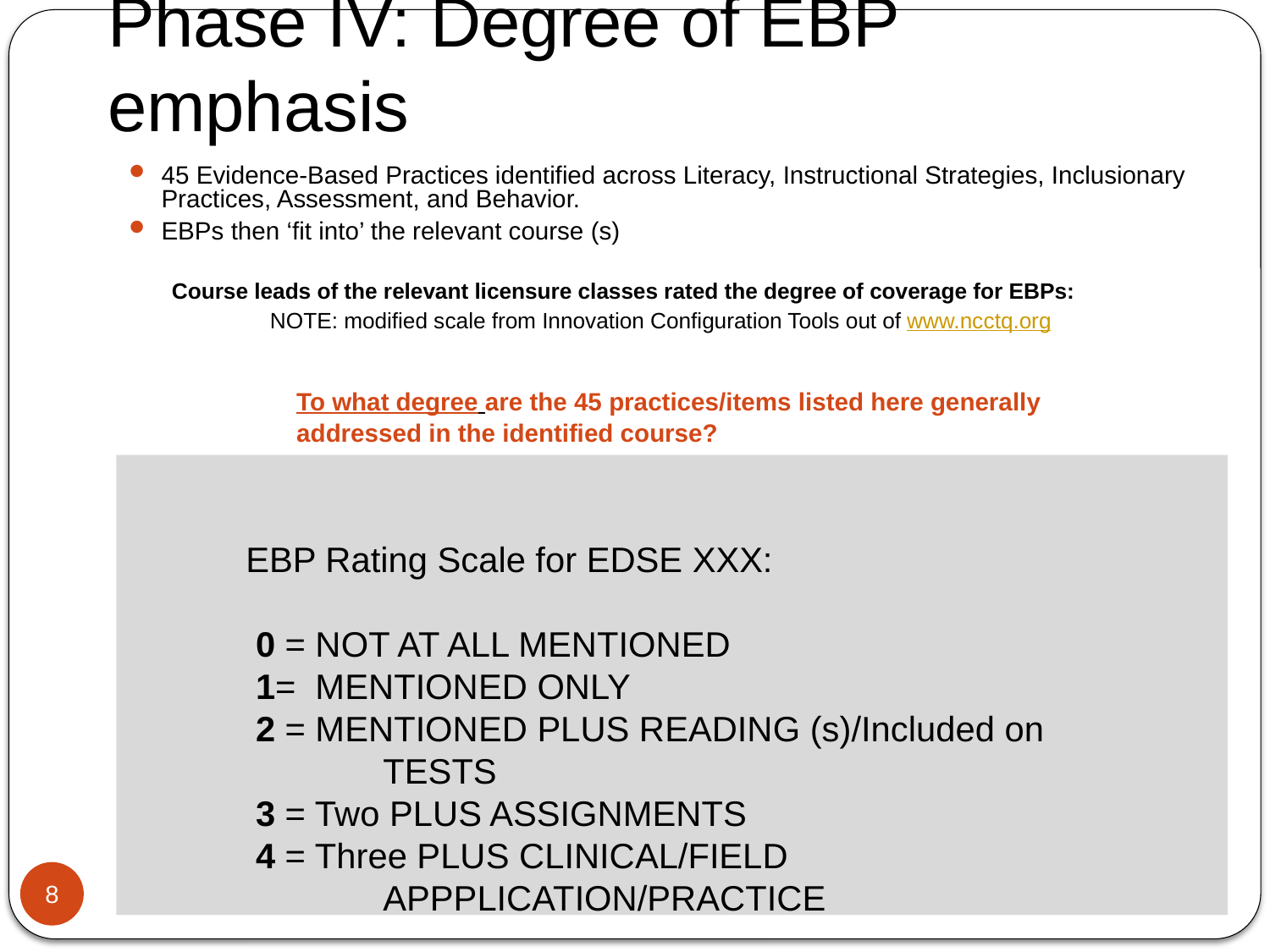

# Phase IV: Degree of EBP emphasis
45 Evidence-Based Practices identified across Literacy, Instructional Strategies, Inclusionary Practices, Assessment, and Behavior.
EBPs then ‘fit into’ the relevant course (s)

       Course leads of the relevant licensure classes rated the degree of coverage for EBPs:
                       NOTE: modified scale from Innovation Configuration Tools out of www.ncctq.org

                        To what degree are the 45 practices/items listed here generally
                        addressed in the identified course?
 
            EBP Rating Scale for EDSE XXX:
             0 = NOT AT ALL MENTIONED
             1=  MENTIONED ONLY 
             2 = MENTIONED PLUS READING (s)/Included on 			TESTS
             3 = Two PLUS ASSIGNMENTS
             4 = Three PLUS CLINICAL/FIELD 			 		APPPLICATION/PRACTICE
8